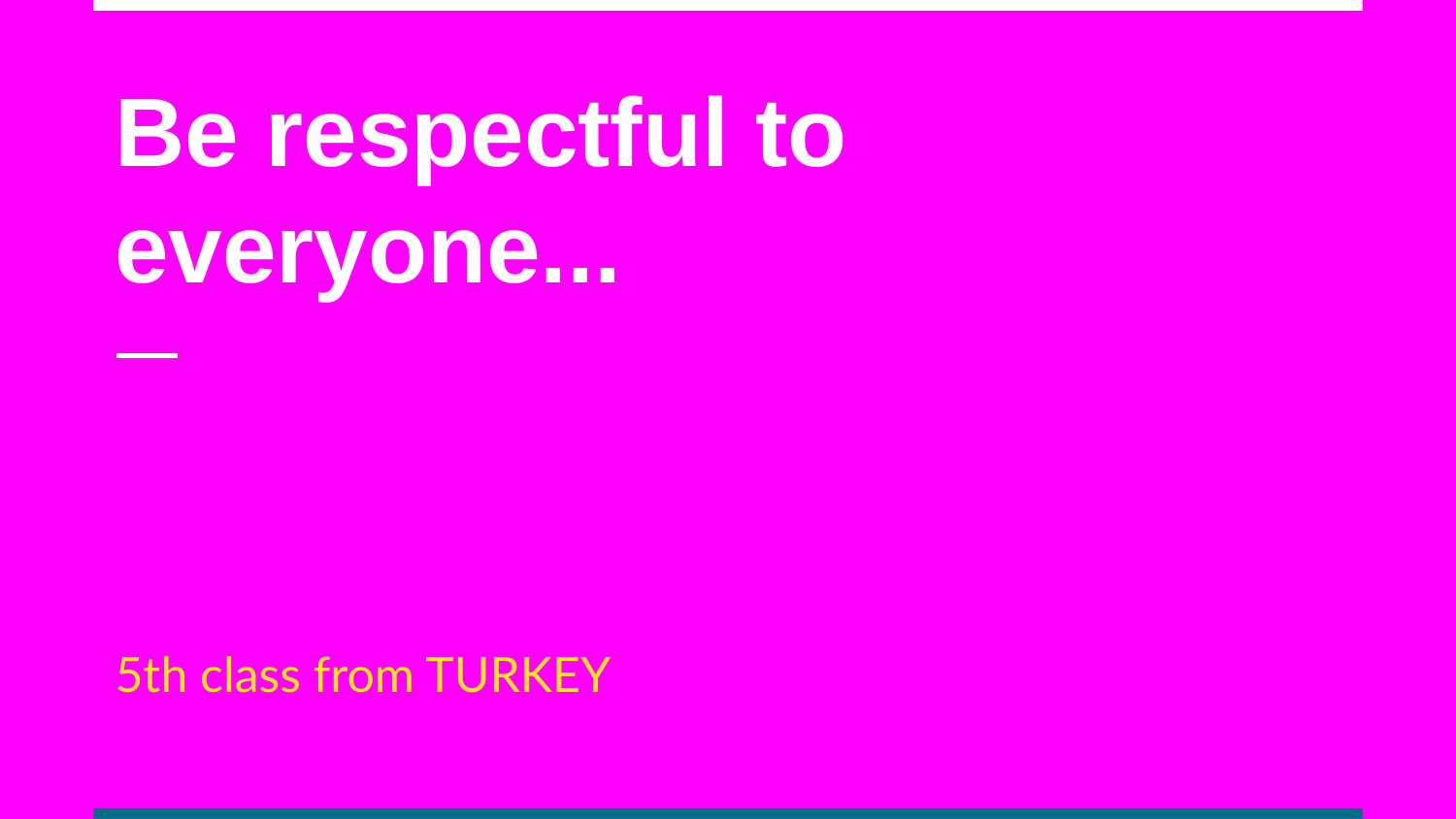

# Be respectful to everyone...
5th class from TURKEY